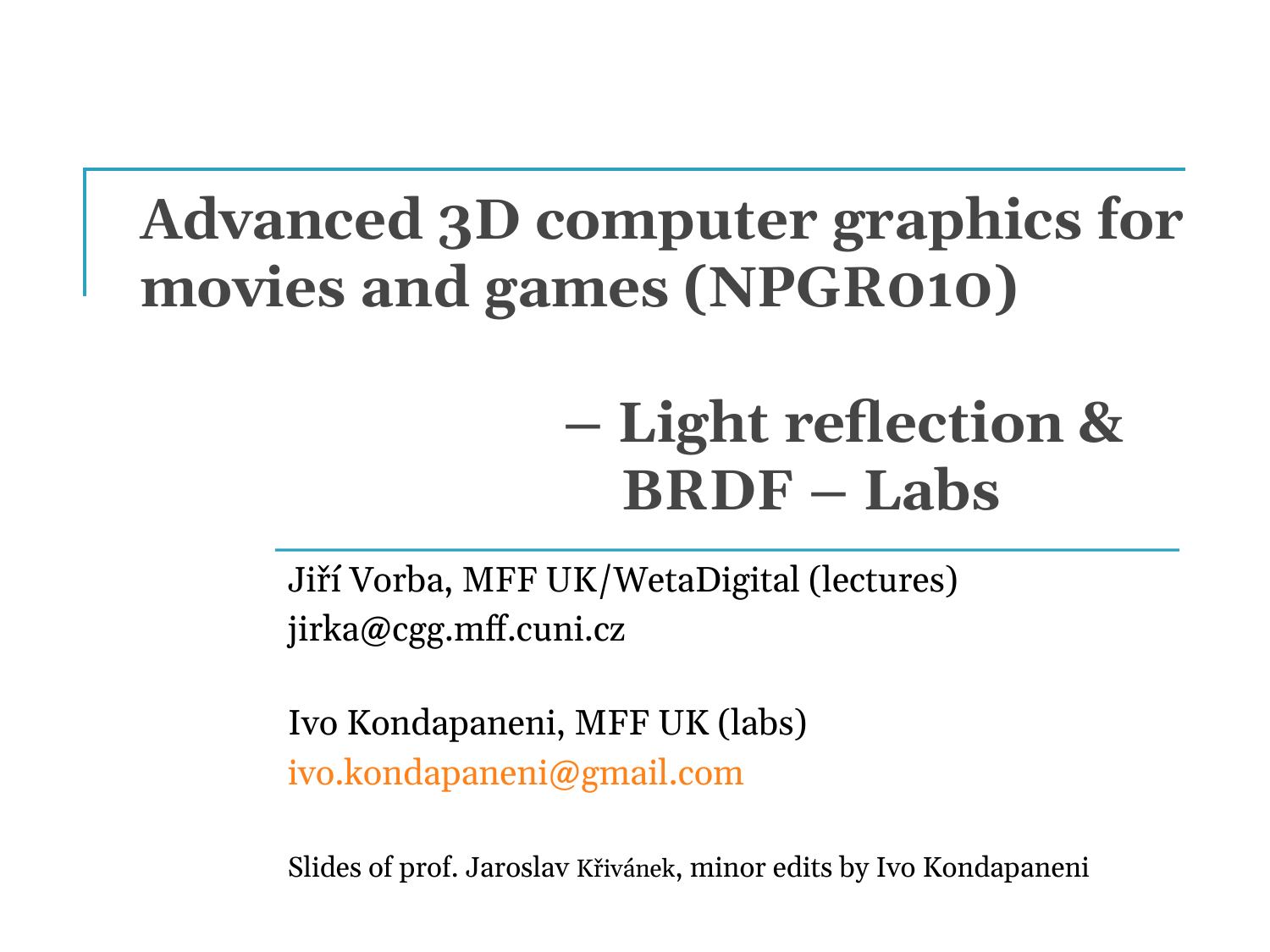

# Advanced 3D computer graphics for movies and games (NPGR010) – Light reflection & BRDF – Labs
Jiří Vorba, MFF UK/WetaDigital (lectures)
jirka@cgg.mff.cuni.cz
Ivo Kondapaneni, MFF UK (labs)
ivo.kondapaneni@gmail.com

Slides of prof. Jaroslav Křivánek, minor edits by Ivo Kondapaneni